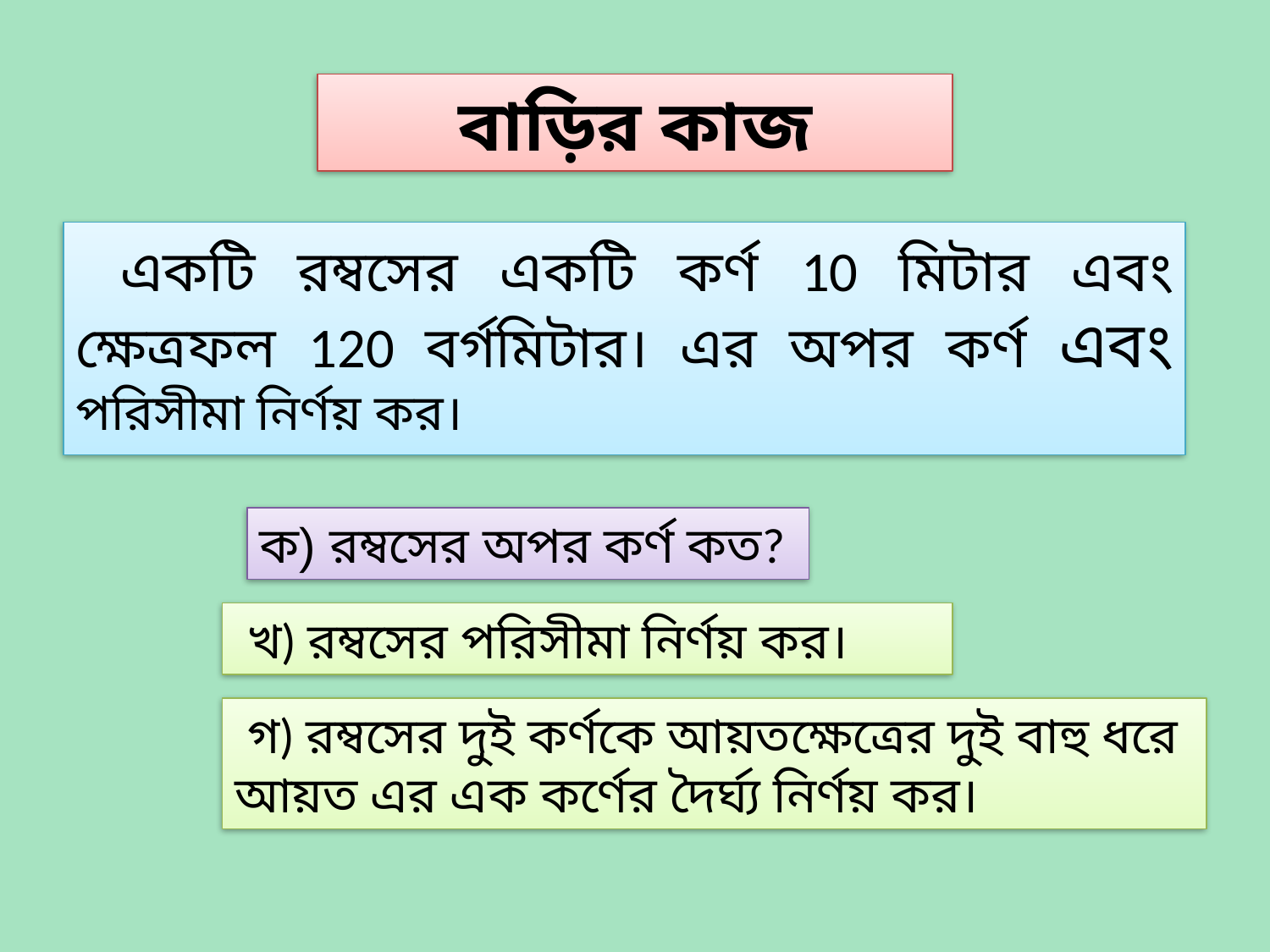

বাড়ির কাজ
 একটি রম্বসের একটি কর্ণ 10 মিটার এবং ক্ষেত্রফল 120 বর্গমিটার। এর অপর কর্ণ এবং পরিসীমা নির্ণয় কর।
ক) রম্বসের অপর কর্ণ কত?
 খ) রম্বসের পরিসীমা নির্ণয় কর।
 গ) রম্বসের দুই কর্ণকে আয়তক্ষেত্রের দুই বাহু ধরে আয়ত এর এক কর্ণের দৈর্ঘ্য নির্ণয় কর।